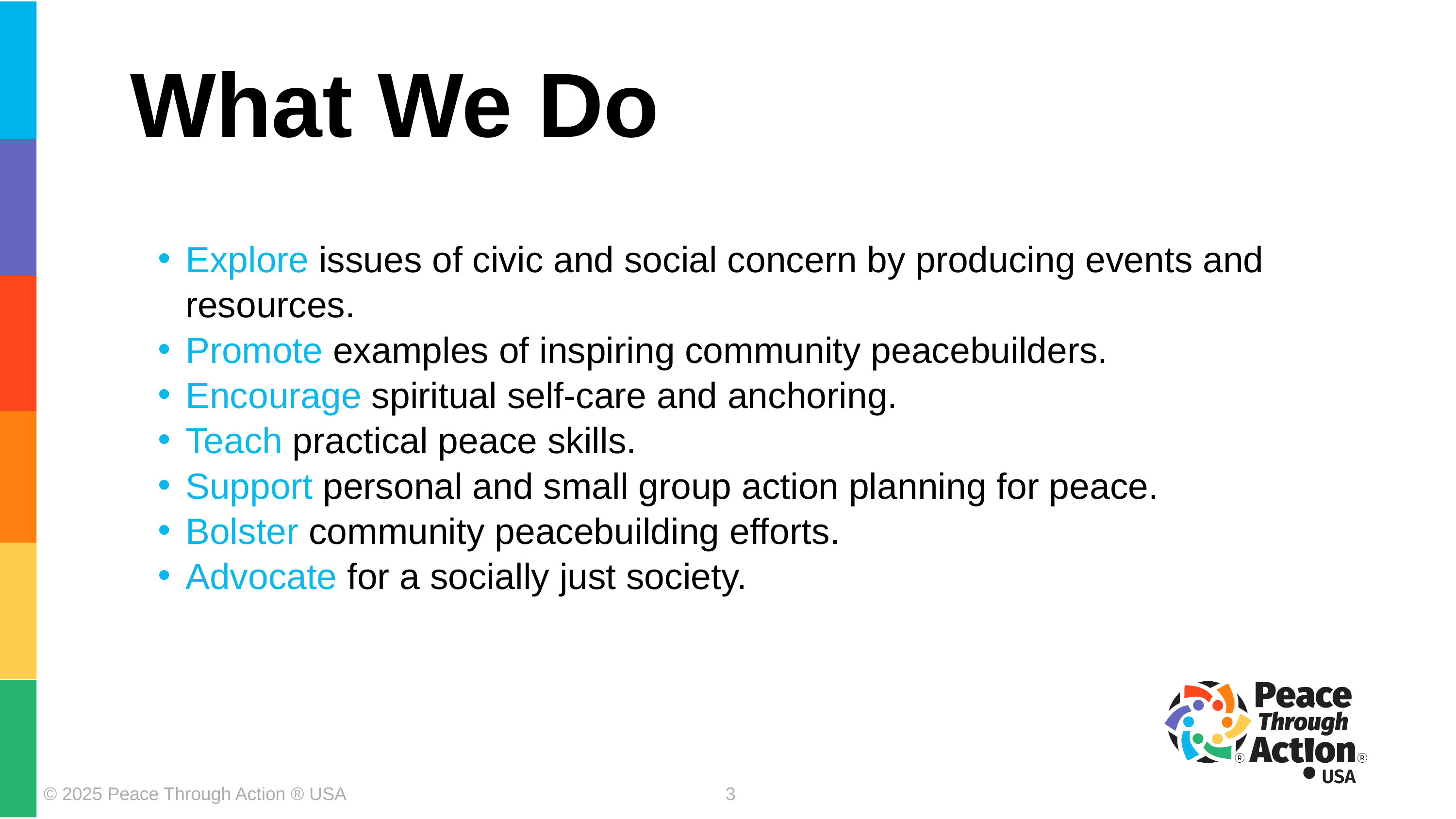

What We Do
Explore issues of civic and social concern by producing events and resources.
Promote examples of inspiring community peacebuilders.
Encourage spiritual self-care and anchoring.
Teach practical peace skills.
Support personal and small group action planning for peace.
Bolster community peacebuilding efforts.
Advocate for a socially just society.
© 2025 Peace Through Action ® USA
3